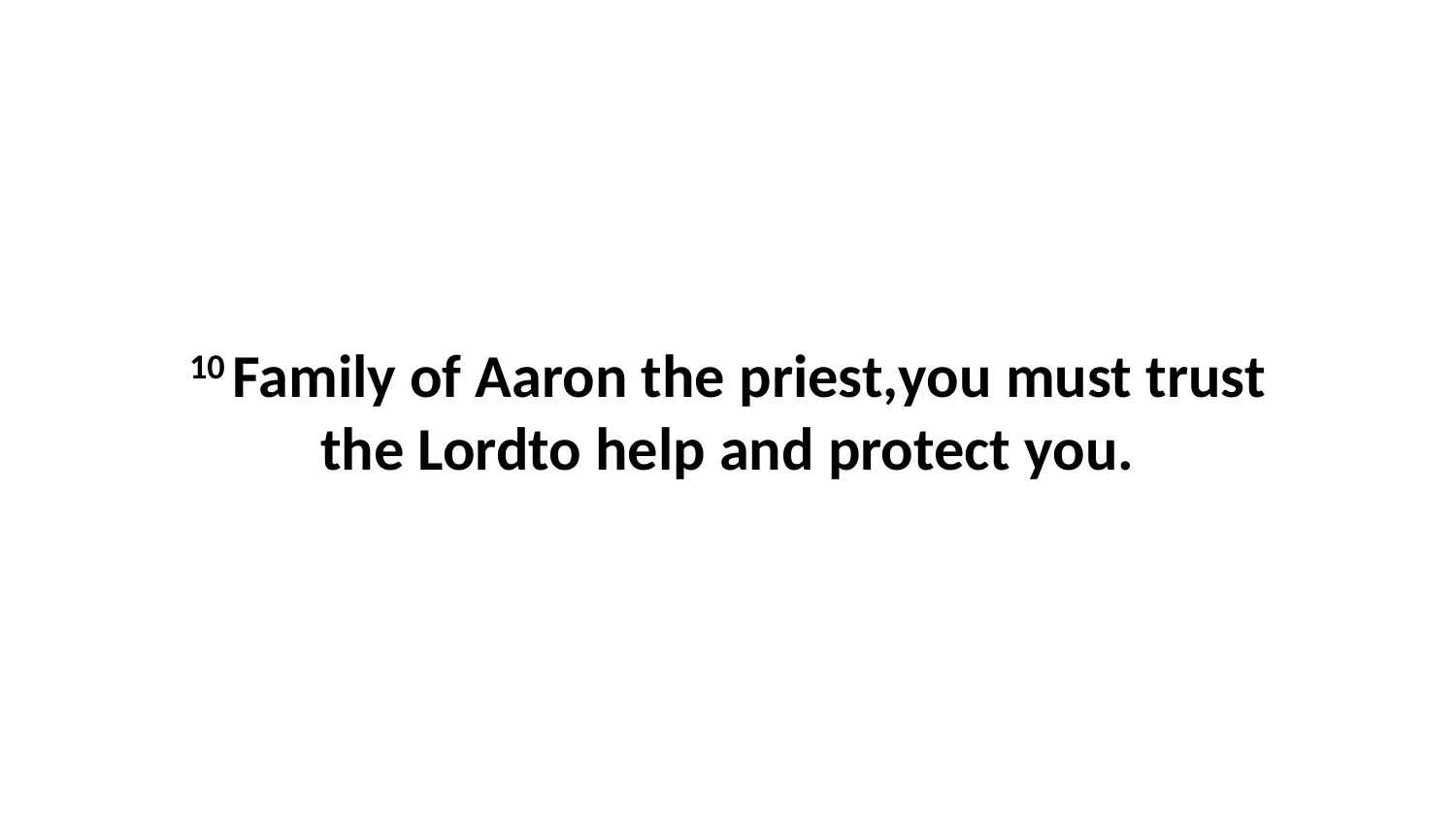

10 Family of Aaron the priest,you must trust the Lordto help and protect you.